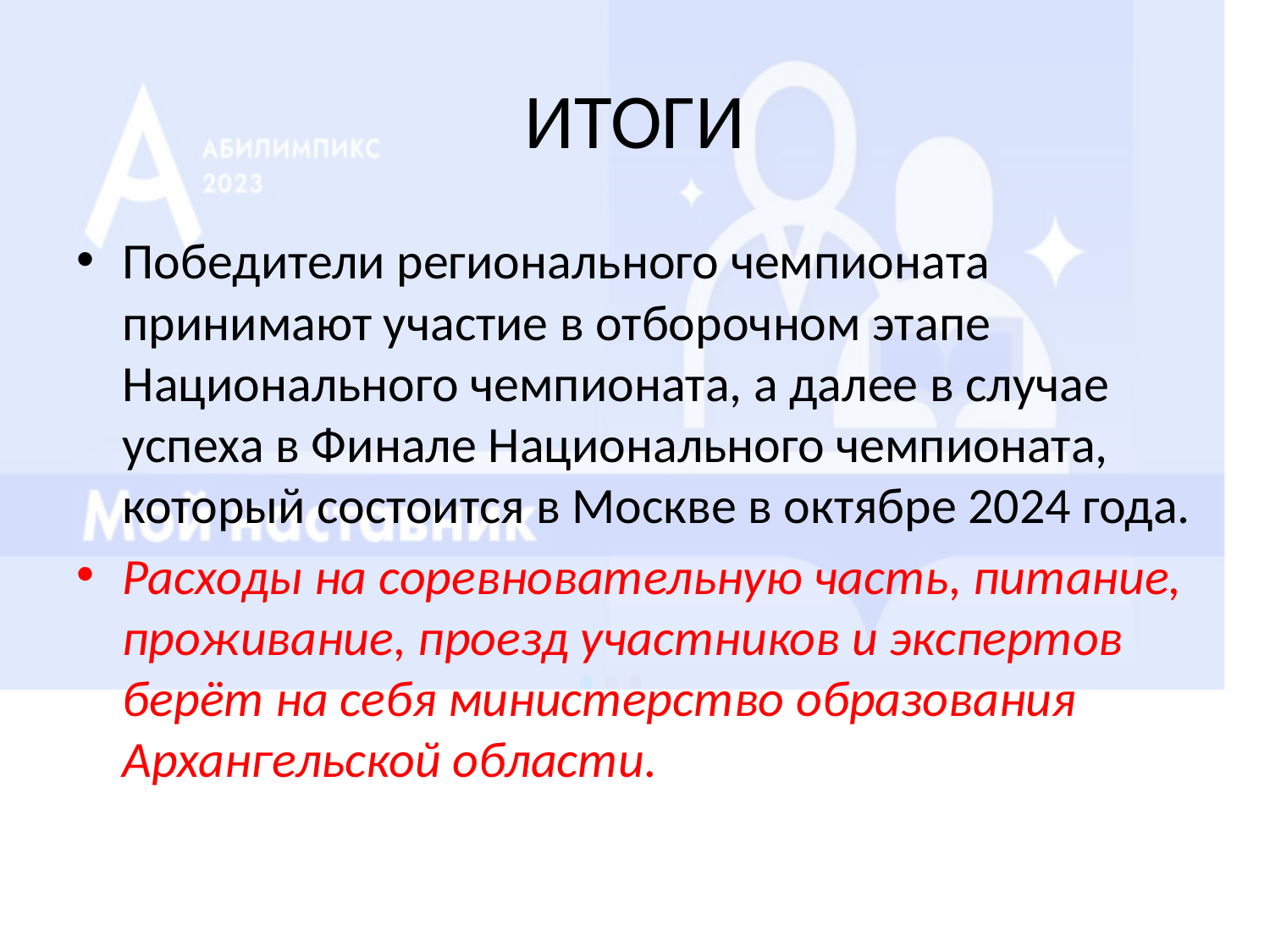

# ИТОГИ
Победители регионального чемпионата принимают участие в отборочном этапе Национального чемпионата, а далее в случае успеха в Финале Национального чемпионата, который состоится в Москве в октябре 2024 года.
Расходы на соревновательную часть, питание, проживание, проезд участников и экспертов берёт на себя министерство образования Архангельской области.